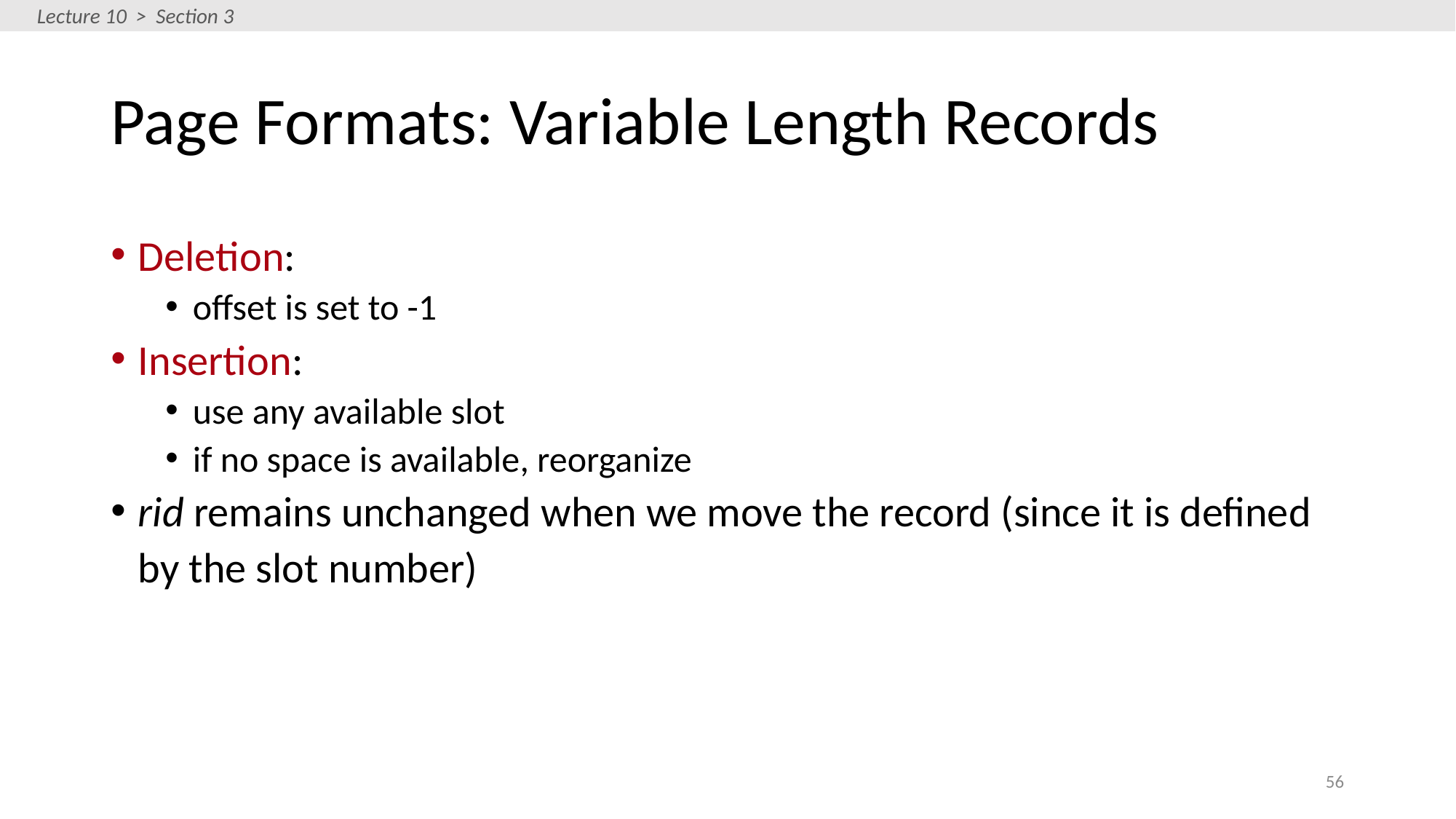

Lecture 10  >  Section 3
# Page Formats: Variable Length Records
Deletion:
offset is set to -1
Insertion:
use any available slot
if no space is available, reorganize
rid remains unchanged when we move the record (since it is defined by the slot number)
56